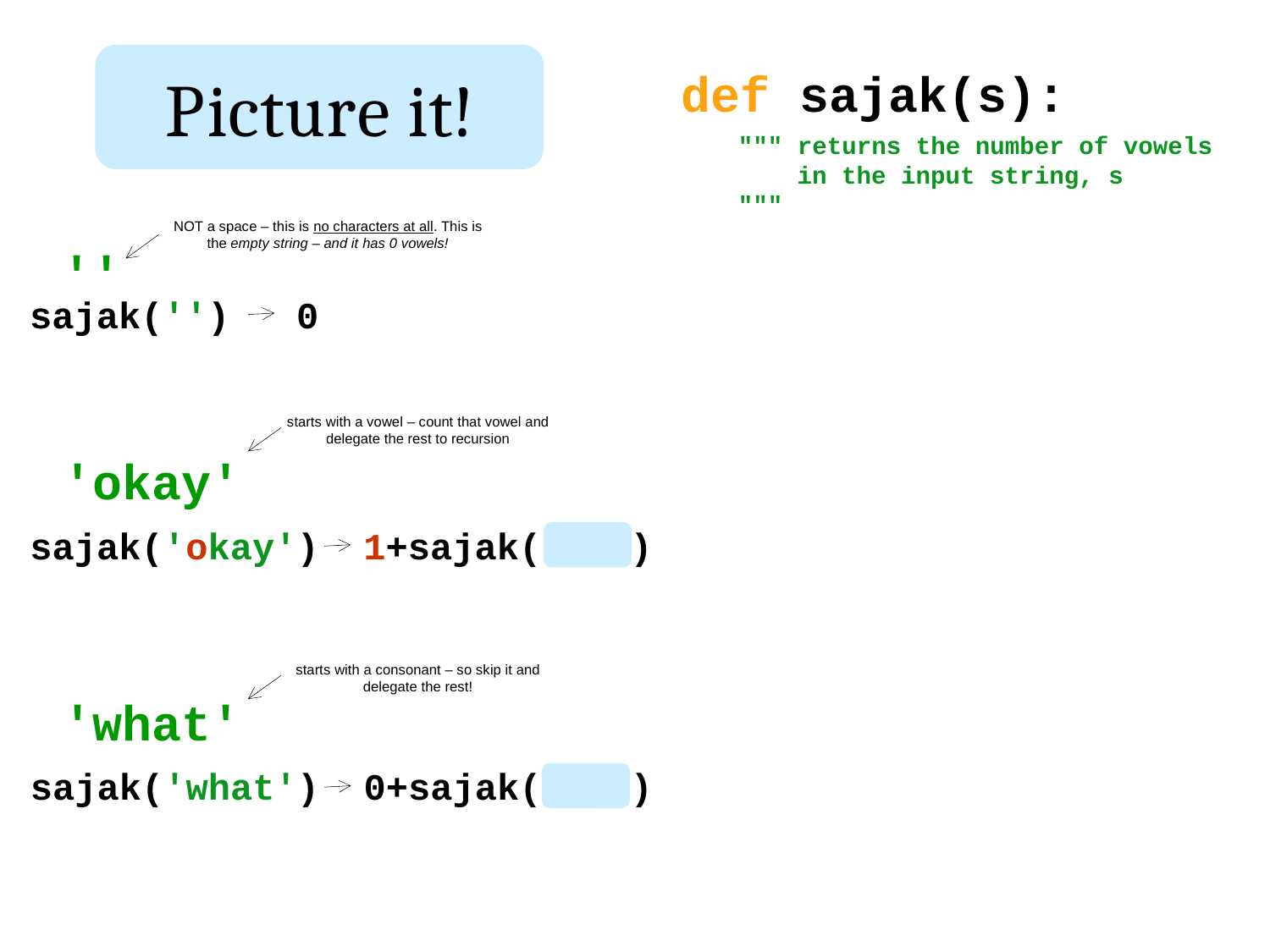

Picture it!
def sajak(s):
""" returns the number of vowels
    in the input string, s
"""
NOT a space – this is no characters at all. This is the empty string – and it has 0 vowels!
''
sajak('')   0
starts with a vowel – count that vowel and delegate the rest to recursion
'okay'
sajak('okay')  1+sajak(    )

starts with a consonant – so skip it and delegate the rest!
'what'
sajak('what')  0+sajak(    )